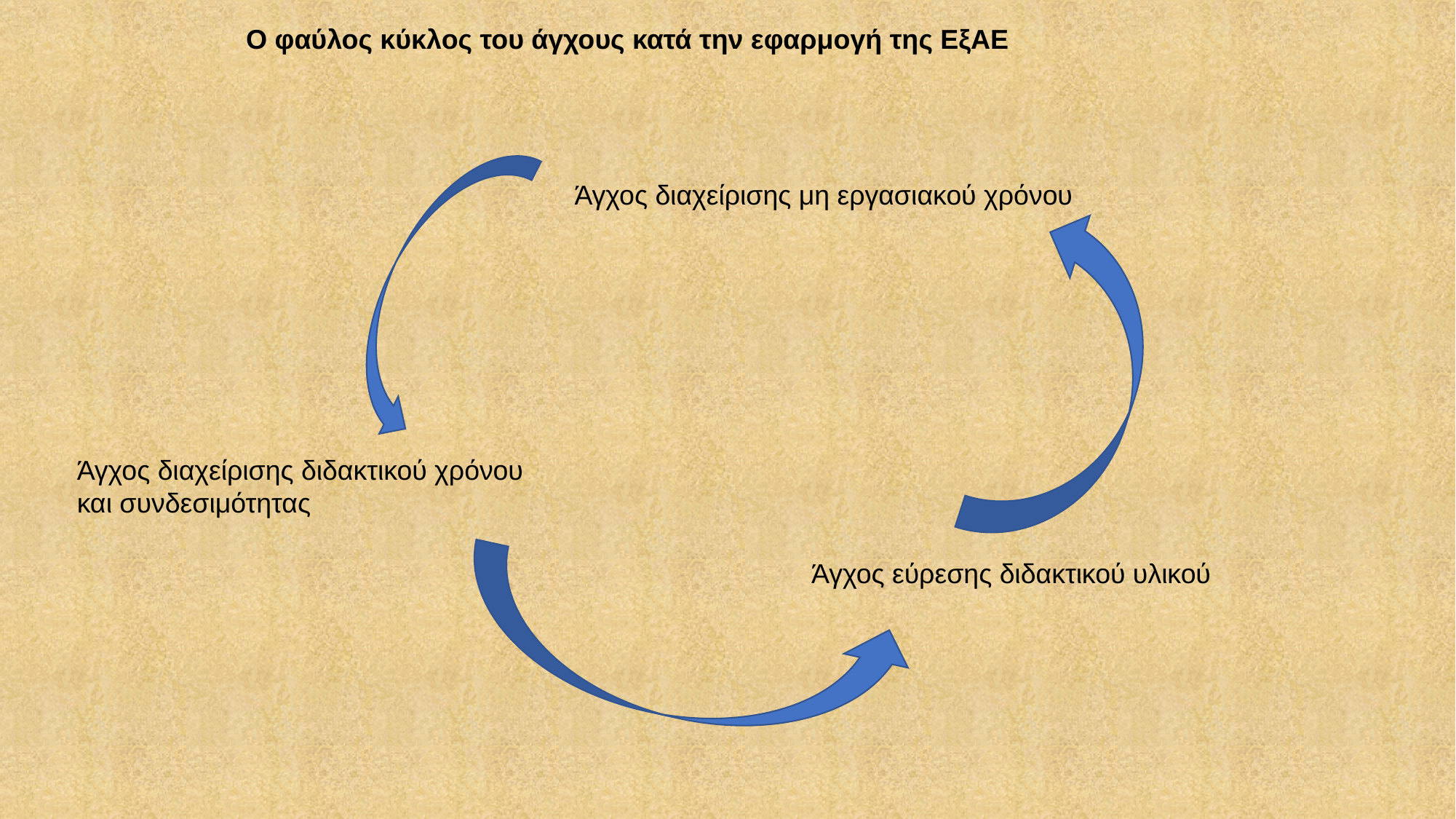

Ο φαύλος κύκλος του άγχους κατά την εφαρμογή της ΕξΑΕ

Άγχος διαχείρισης μη εργασιακού χρόνου

Άγχος διαχείρισης διδακτικού χρόνου και συνδεσιμότητας
Άγχος εύρεσης διδακτικού υλικού